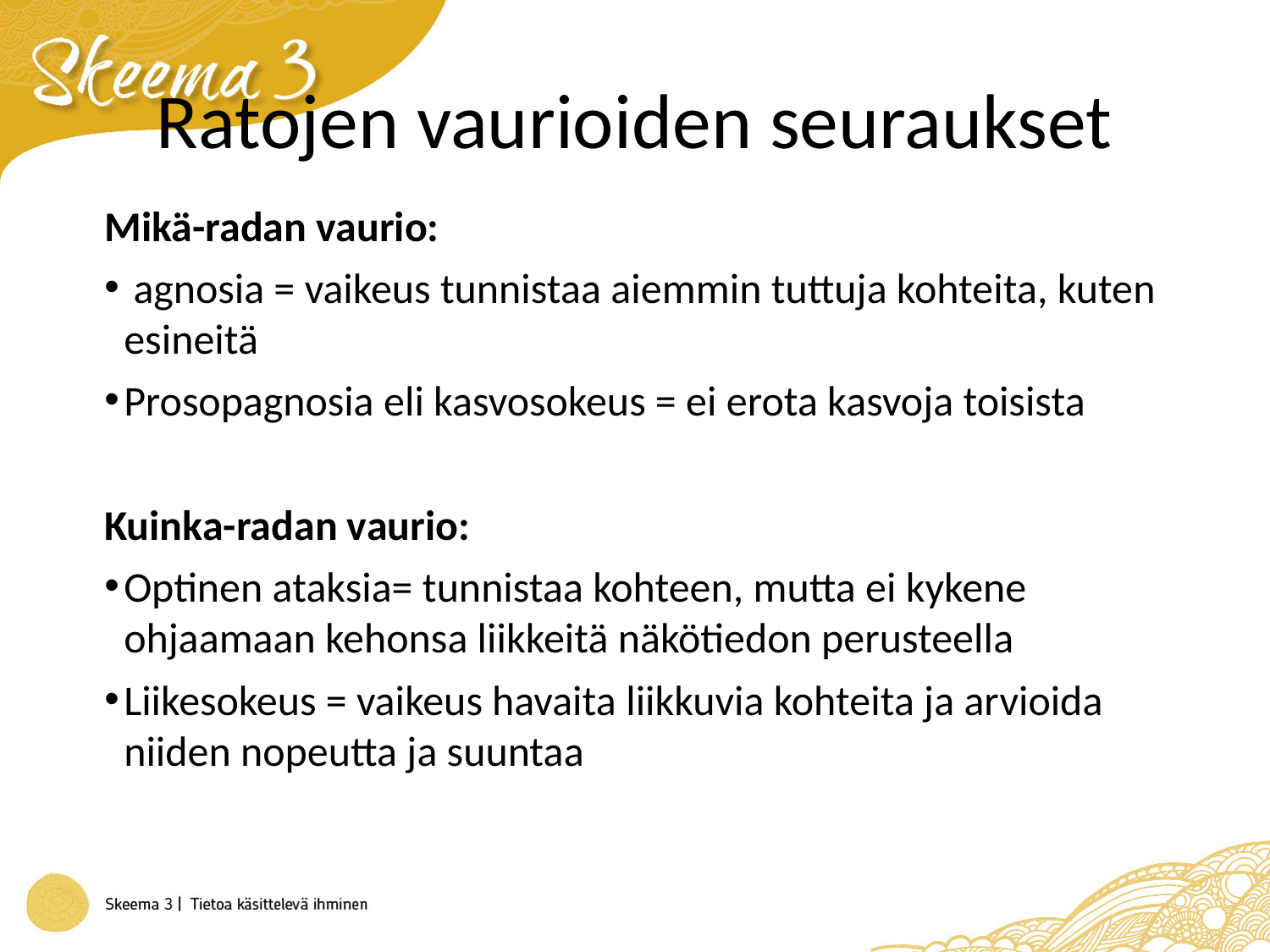

# Ratojen vaurioiden seuraukset
Mikä-radan vaurio:
 agnosia = vaikeus tunnistaa aiemmin tuttuja kohteita, kuten esineitä
Prosopagnosia eli kasvosokeus = ei erota kasvoja toisista

Kuinka-radan vaurio:
Optinen ataksia= tunnistaa kohteen, mutta ei kykene ohjaamaan kehonsa liikkeitä näkötiedon perusteella
Liikesokeus = vaikeus havaita liikkuvia kohteita ja arvioida niiden nopeutta ja suuntaa